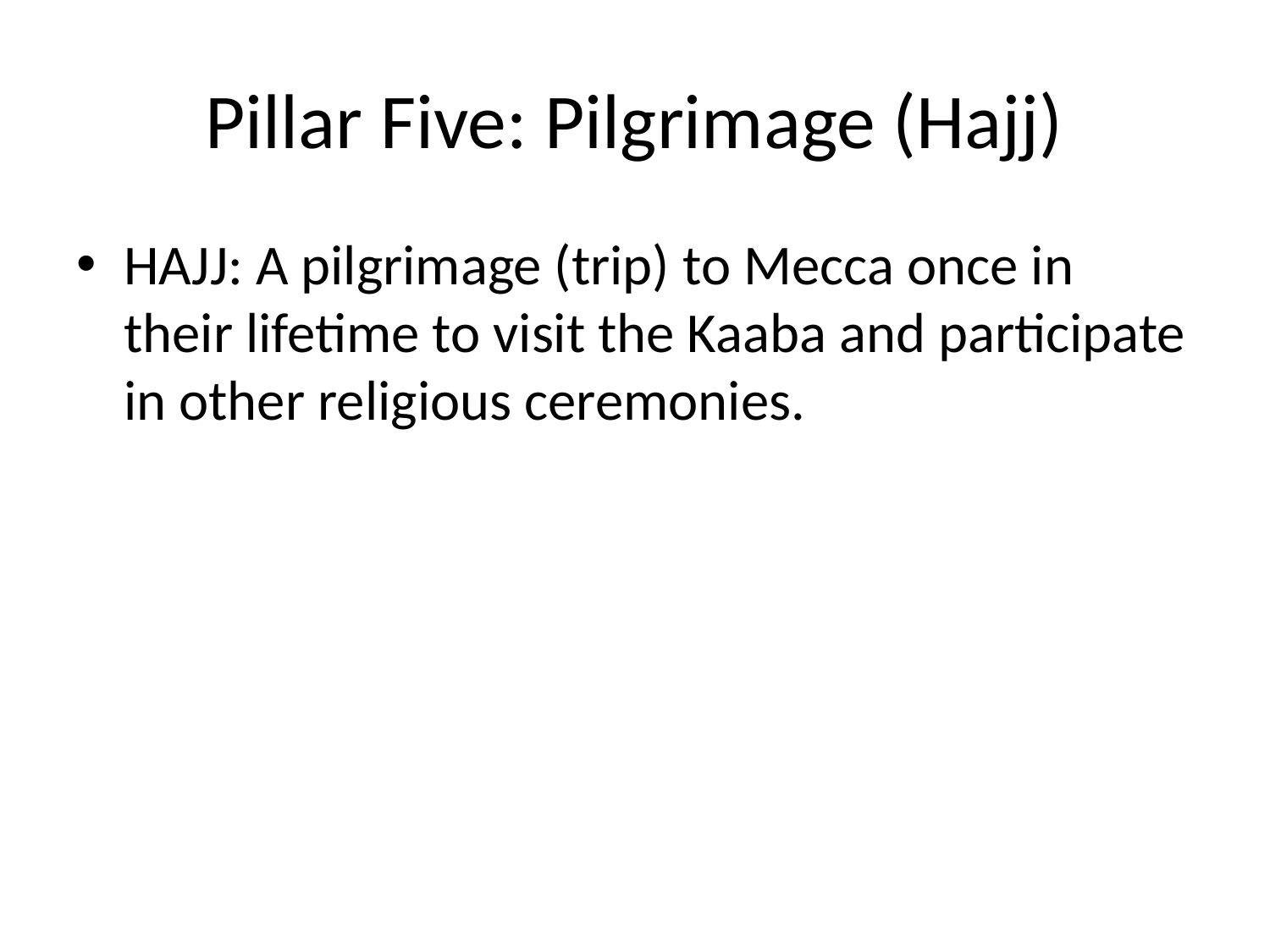

# Pillar Five: Pilgrimage (Hajj)
HAJJ: A pilgrimage (trip) to Mecca once in their lifetime to visit the Kaaba and participate in other religious ceremonies.